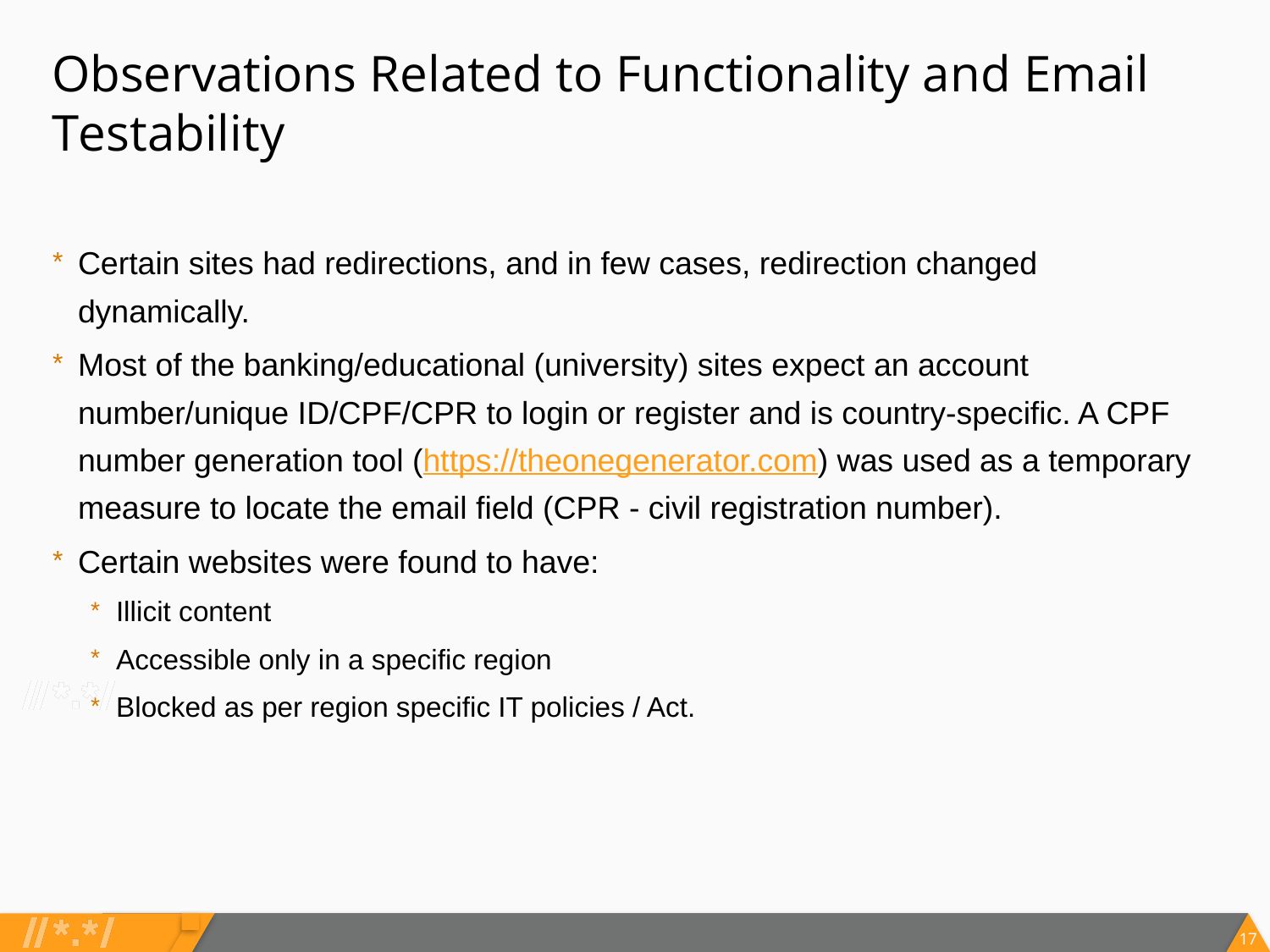

Observations Related to Functionality and Email Testability
Certain sites had redirections, and in few cases, redirection changed dynamically.
Most of the banking/educational (university) sites expect an account number/unique ID/CPF/CPR to login or register and is country-specific. A CPF number generation tool (https://theonegenerator.com) was used as a temporary measure to locate the email field (CPR - civil registration number).
Certain websites were found to have:
Illicit content
Accessible only in a specific region
Blocked as per region specific IT policies / Act.